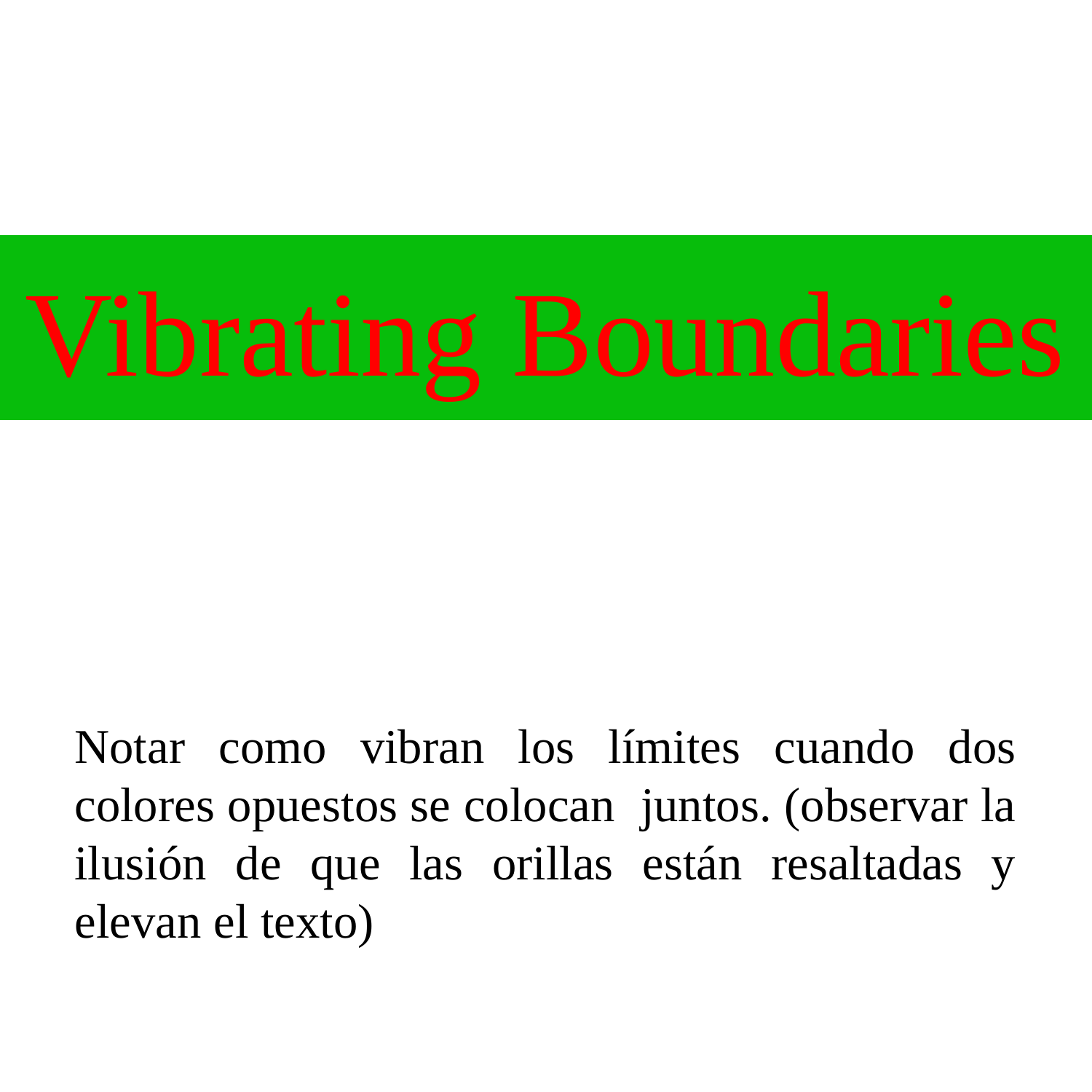

Vibrating Boundaries
Notar como vibran los límites cuando dos colores opuestos se colocan  juntos. (observar la ilusión de que las orillas están resaltadas y elevan el texto)